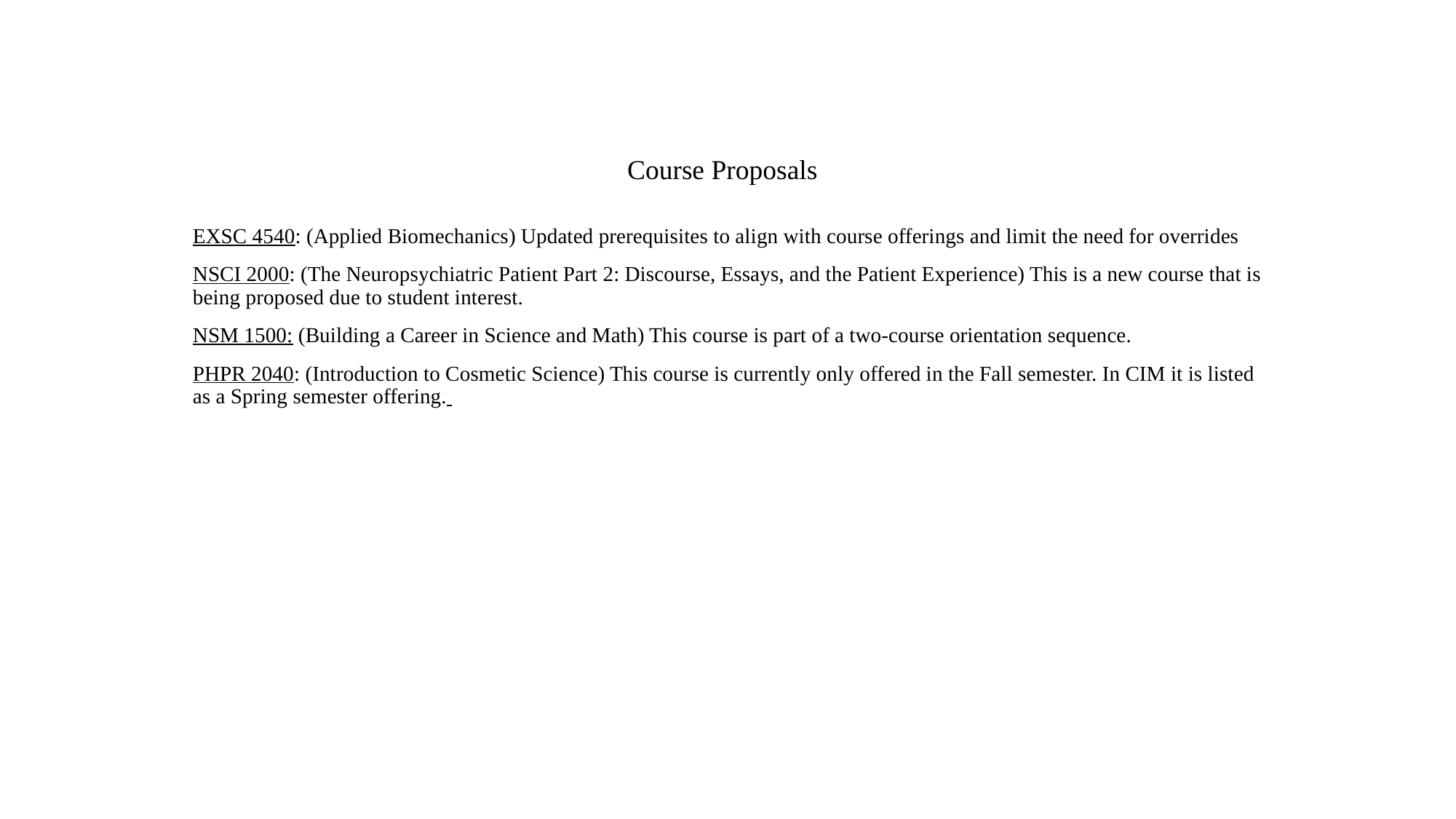

# Course Proposals
EXSC 4540: (Applied Biomechanics) Updated prerequisites to align with course offerings and limit the need for overrides
NSCI 2000: (The Neuropsychiatric Patient Part 2: Discourse, Essays, and the Patient Experience) This is a new course that is being proposed due to student interest.
NSM 1500: (Building a Career in Science and Math) This course is part of a two-course orientation sequence.
PHPR 2040: (Introduction to Cosmetic Science) This course is currently only offered in the Fall semester. In CIM it is listed as a Spring semester offering.